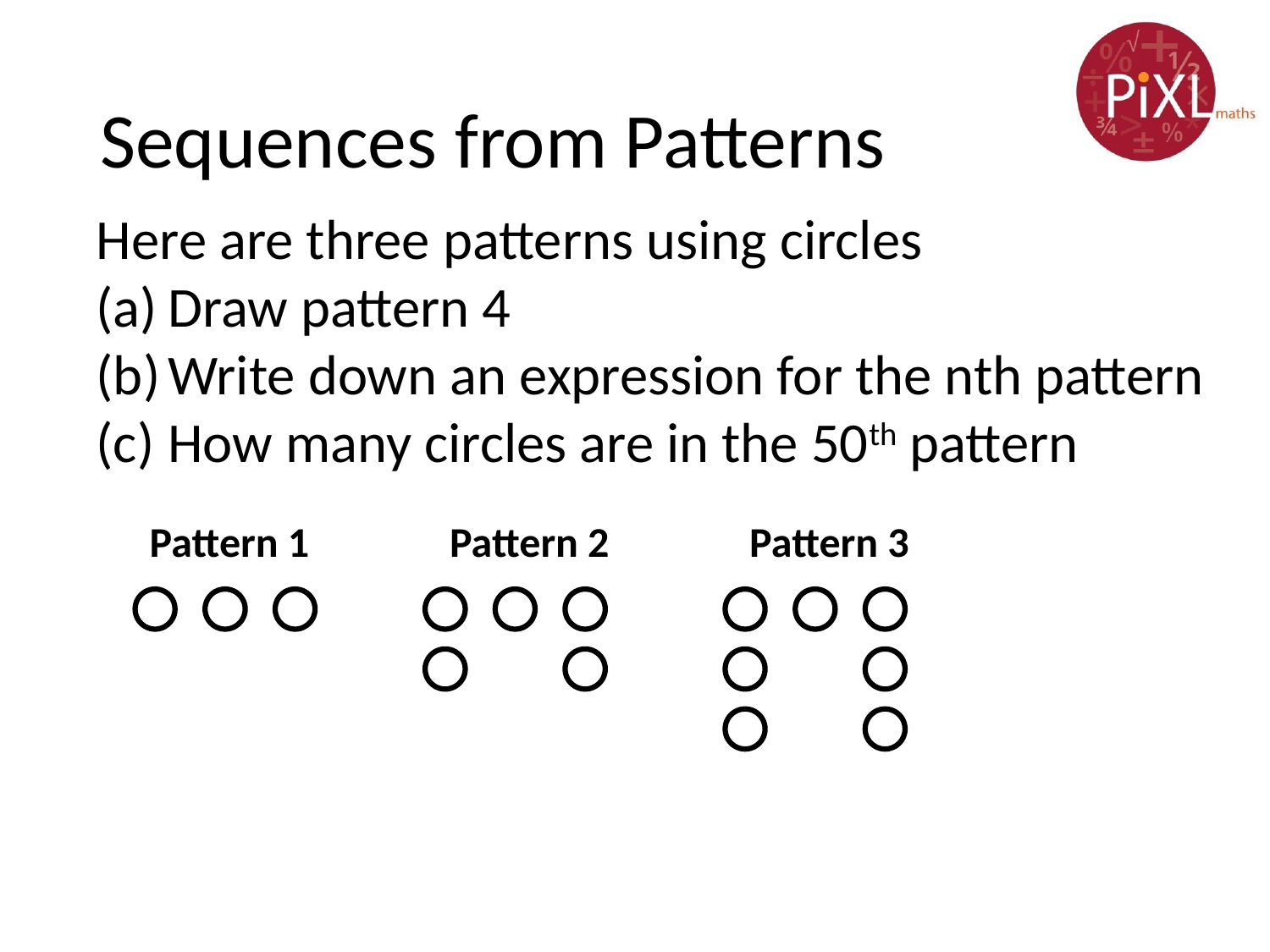

# Sequences from Patterns
Here are three patterns using circles
Draw pattern 4
Write down an expression for the nth pattern
How many circles are in the 50th pattern
Pattern 1
Pattern 2
Pattern 3